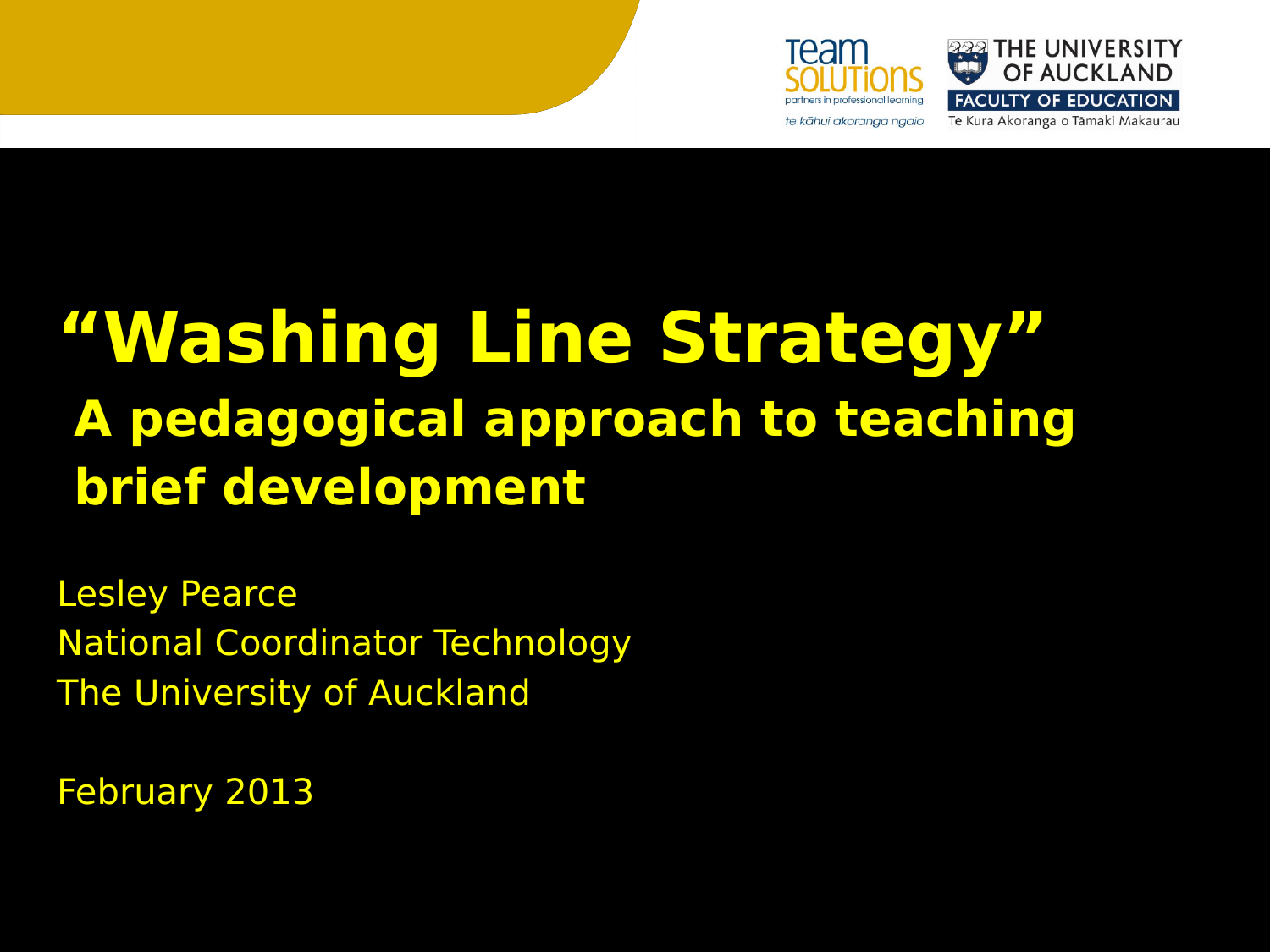

“Washing Line Strategy”
 A pedagogical approach to teaching
 brief development

Lesley Pearce
National Coordinator Technology
The University of Auckland

February 2013